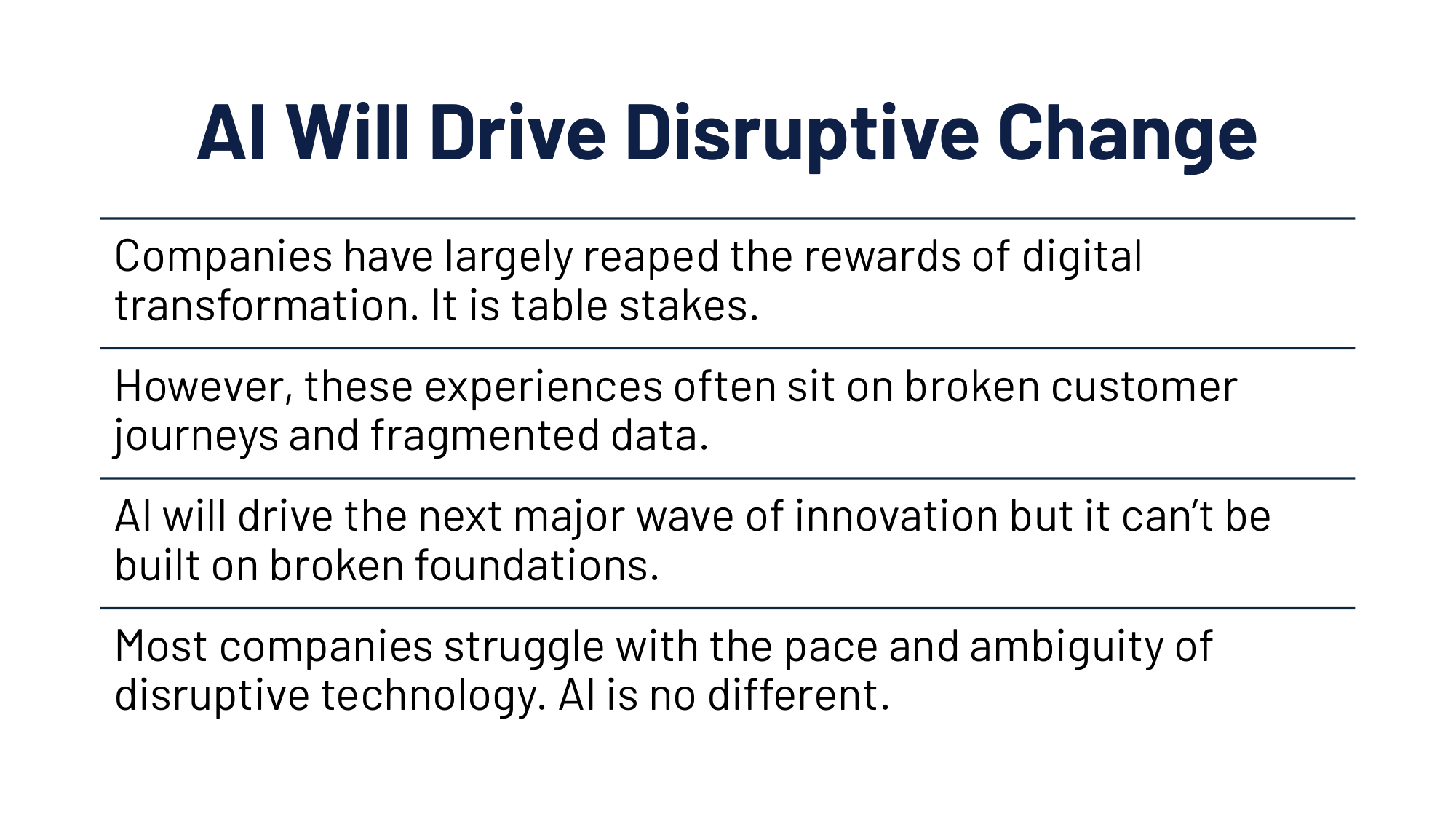

# AI Will Drive Disruptive Change
Companies have largely reaped the rewards of digital transformation. It is table stakes.
However, these experiences often sit on broken customer journeys and fragmented data.
AI will drive the next major wave of innovation but it can’t be built on broken foundations.
Most companies struggle with the pace and ambiguity of disruptive technology. AI is no different.